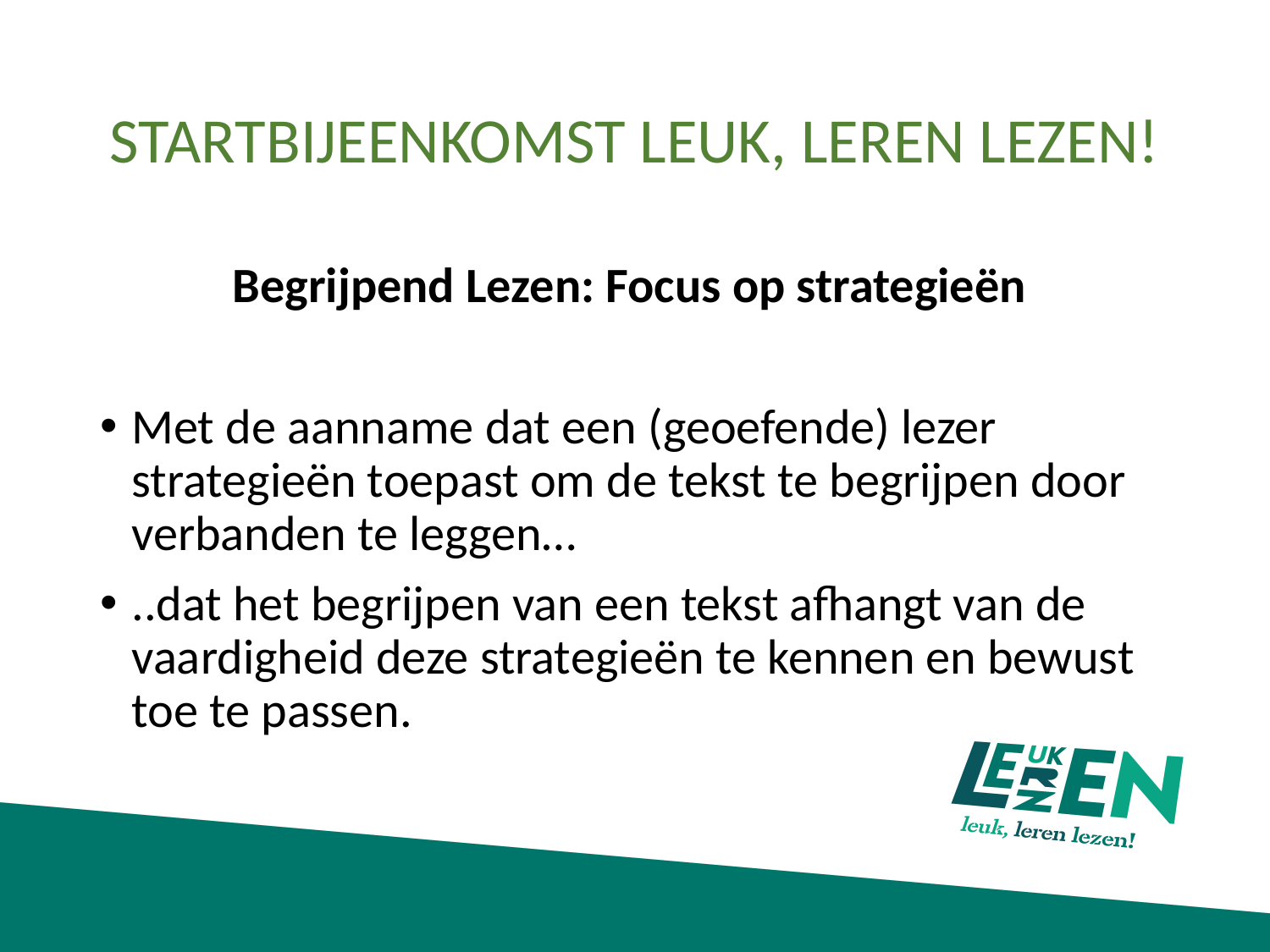

# STARTBIJEENKOMST LEUK, LEREN LEZEN!
Begrijpend Lezen: Focus op strategieën

Met de aanname dat een (geoefende) lezer strategieën toepast om de tekst te begrijpen door verbanden te leggen…
..dat het begrijpen van een tekst afhangt van de vaardigheid deze strategieën te kennen en bewust toe te passen.